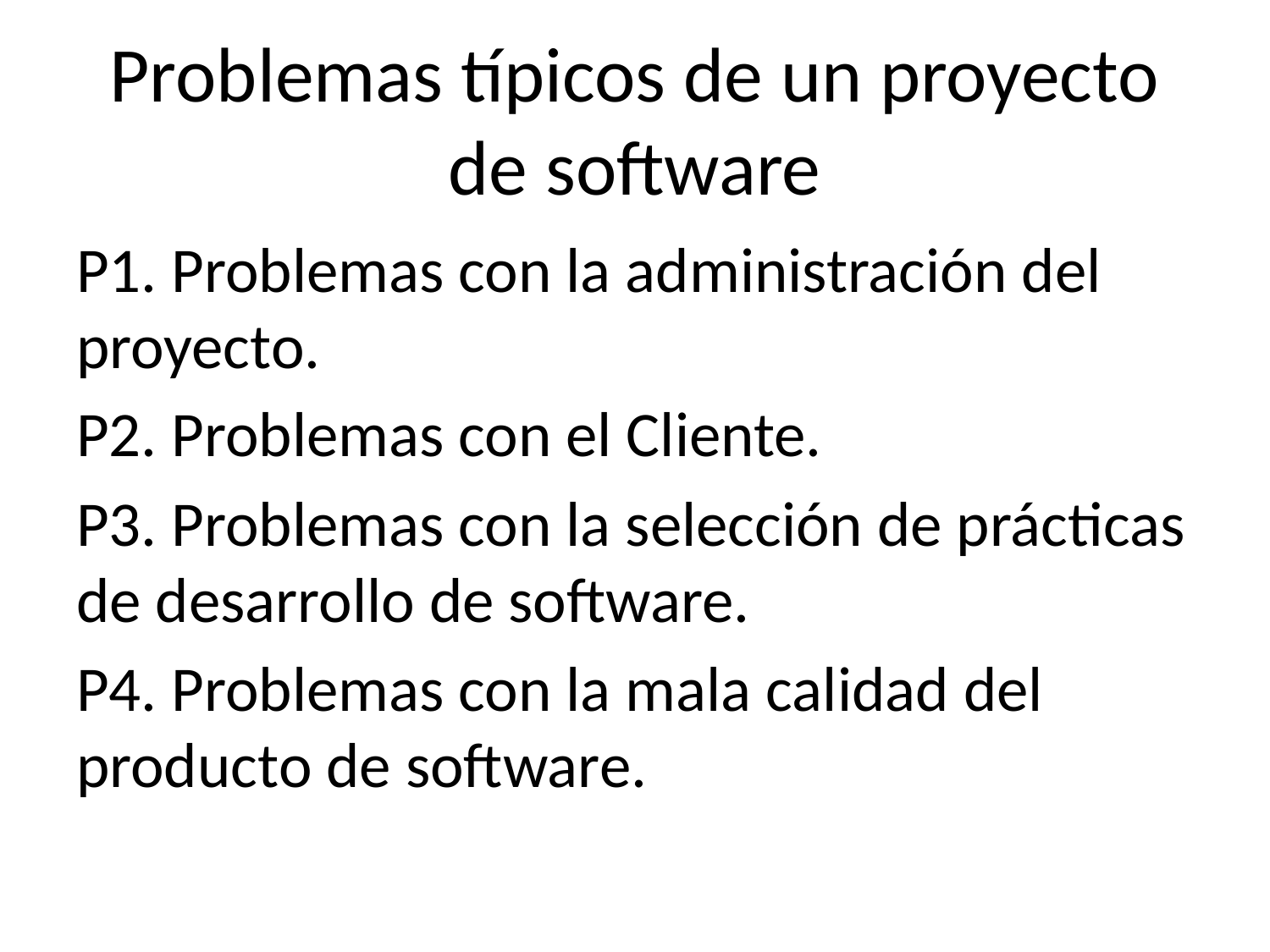

# Problemas típicos de un proyecto de software
P1. Problemas con la administración del proyecto.
P2. Problemas con el Cliente.
P3. Problemas con la selección de prácticas de desarrollo de software.
P4. Problemas con la mala calidad del producto de software.